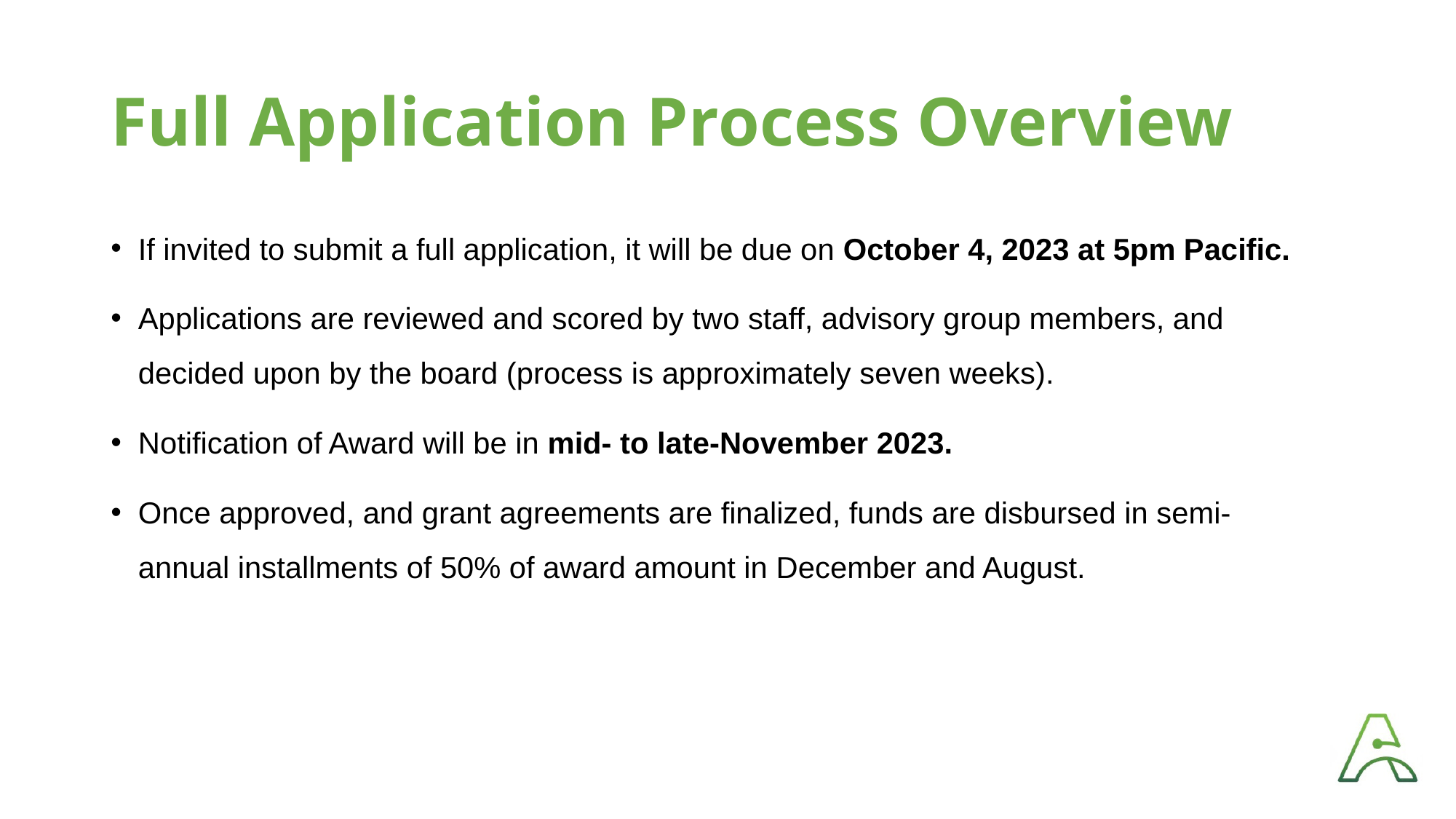

# Full Application Process Overview
If invited to submit a full application, it will be due on October 4, 2023 at 5pm Pacific.
Applications are reviewed and scored by two staff, advisory group members, and decided upon by the board (process is approximately seven weeks).
Notification of Award will be in mid- to late-November 2023.
Once approved, and grant agreements are finalized, funds are disbursed in semi-annual installments of 50% of award amount in December and August.